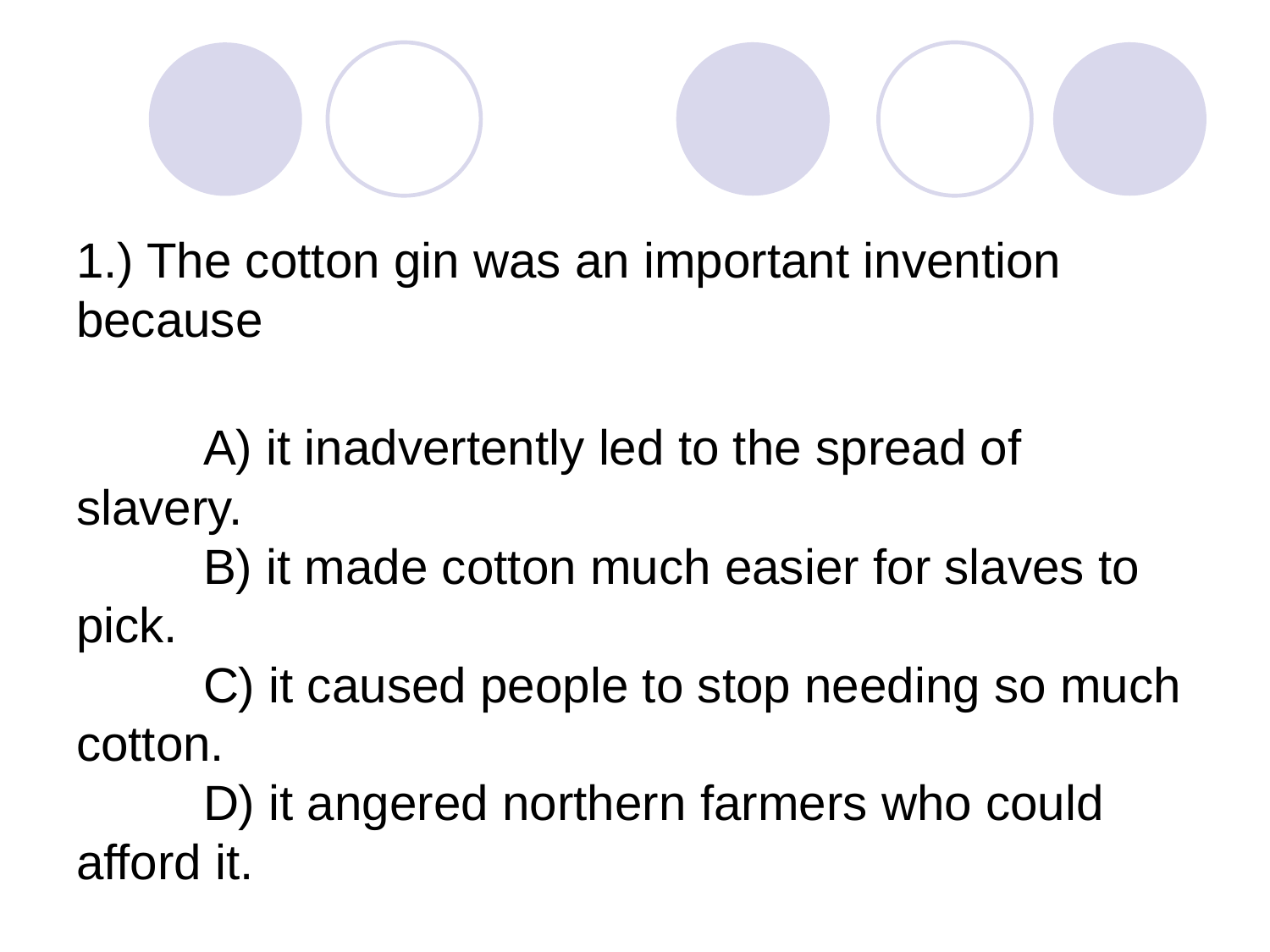

#
1.) The cotton gin was an important invention because
  	A) it inadvertently led to the spread of slavery.
  	B) it made cotton much easier for slaves to pick.
  	C) it caused people to stop needing so much cotton.
  	D) it angered northern farmers who could afford it.